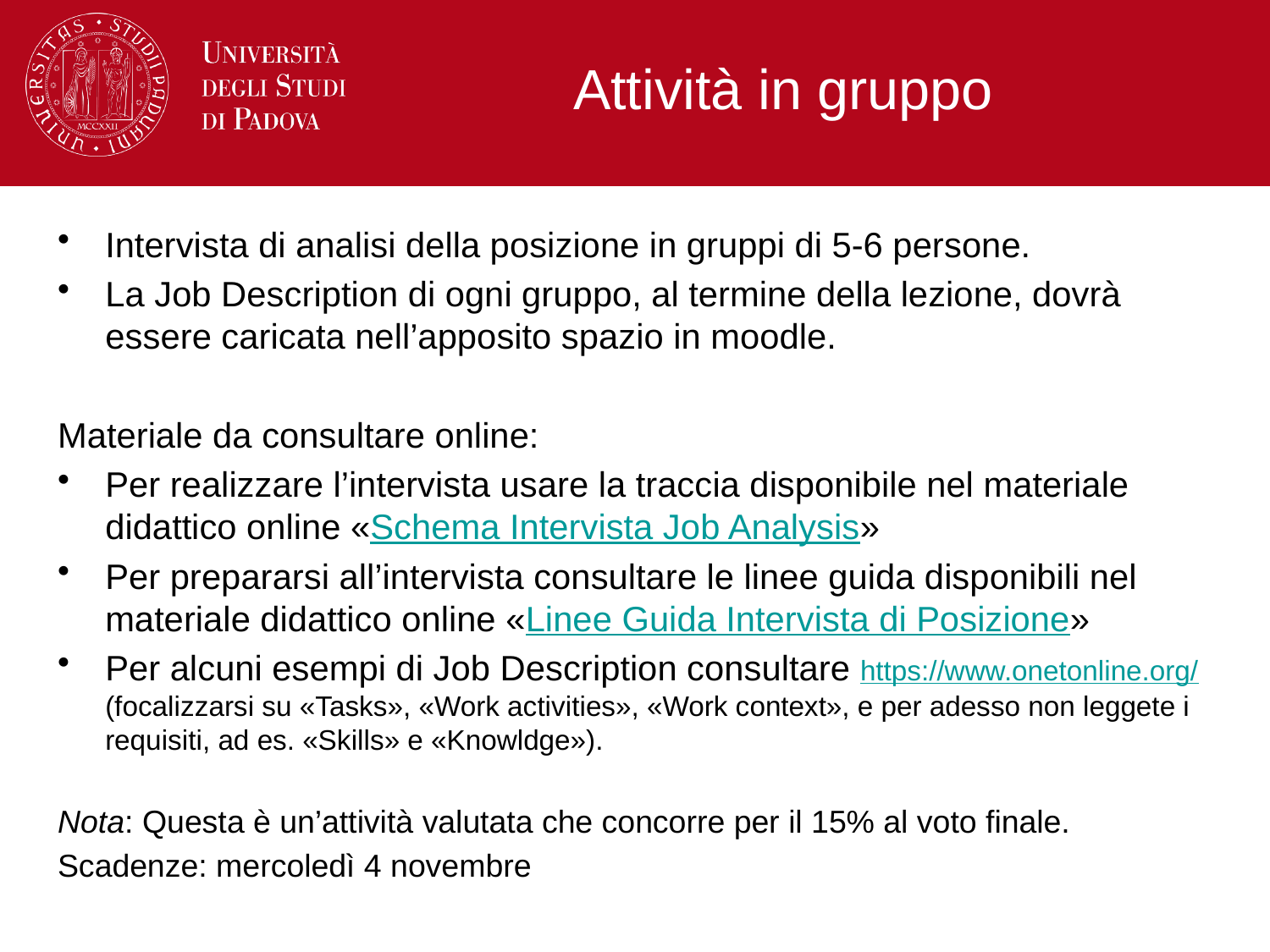

# Attività in gruppo
Intervista di analisi della posizione in gruppi di 5-6 persone.
La Job Description di ogni gruppo, al termine della lezione, dovrà essere caricata nell’apposito spazio in moodle.

Materiale da consultare online:
Per realizzare l’intervista usare la traccia disponibile nel materiale didattico online «Schema Intervista Job Analysis»
Per prepararsi all’intervista consultare le linee guida disponibili nel materiale didattico online «Linee Guida Intervista di Posizione»
Per alcuni esempi di Job Description consultare https://www.onetonline.org/ (focalizzarsi su «Tasks», «Work activities», «Work context», e per adesso non leggete i requisiti, ad es. «Skills» e «Knowldge»).

Nota: Questa è un’attività valutata che concorre per il 15% al voto finale.
Scadenze: mercoledì 4 novembre